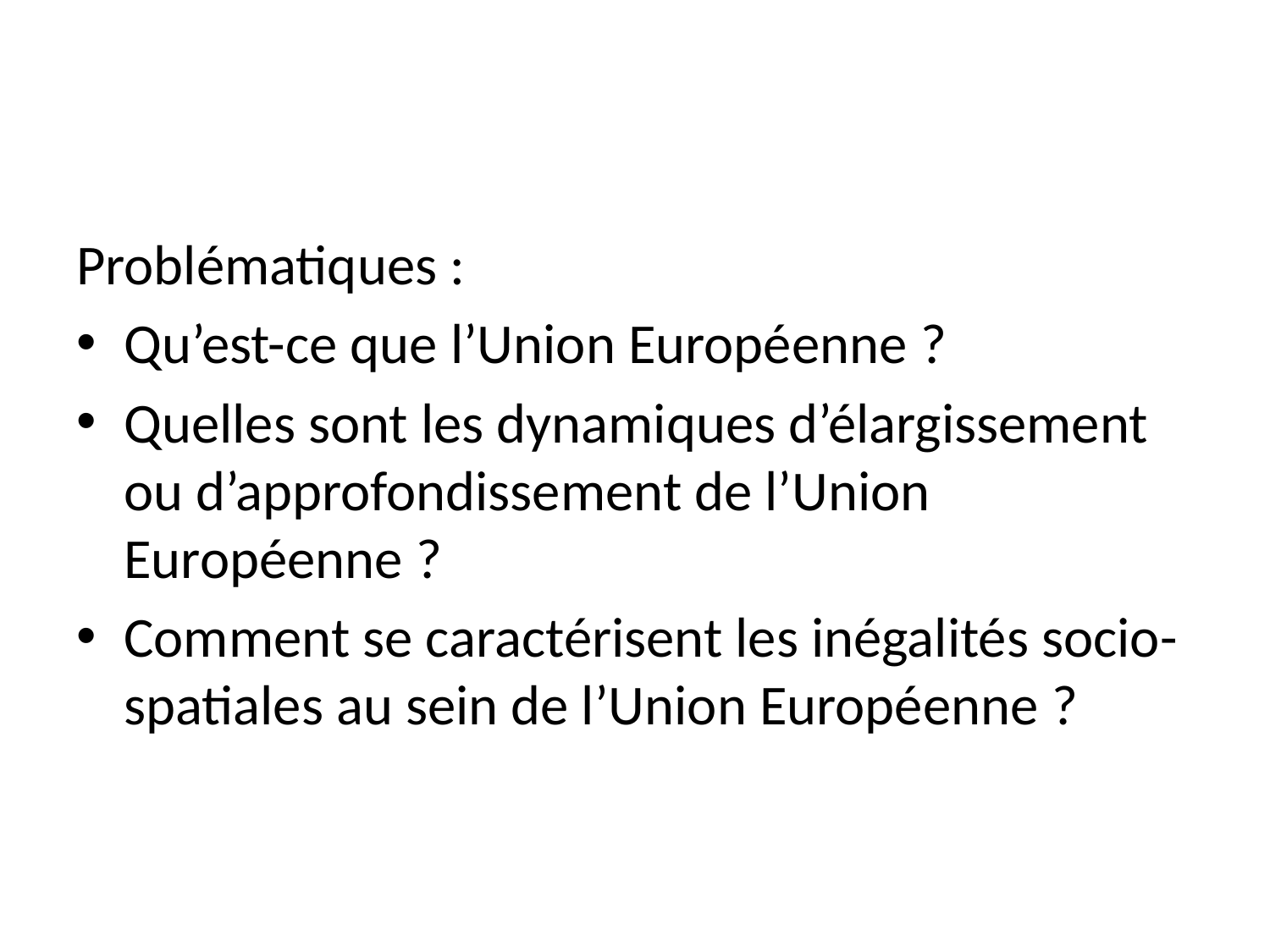

Problématiques :
Qu’est-ce que l’Union Européenne ?
Quelles sont les dynamiques d’élargissement ou d’approfondissement de l’Union Européenne ?
Comment se caractérisent les inégalités socio-spatiales au sein de l’Union Européenne ?